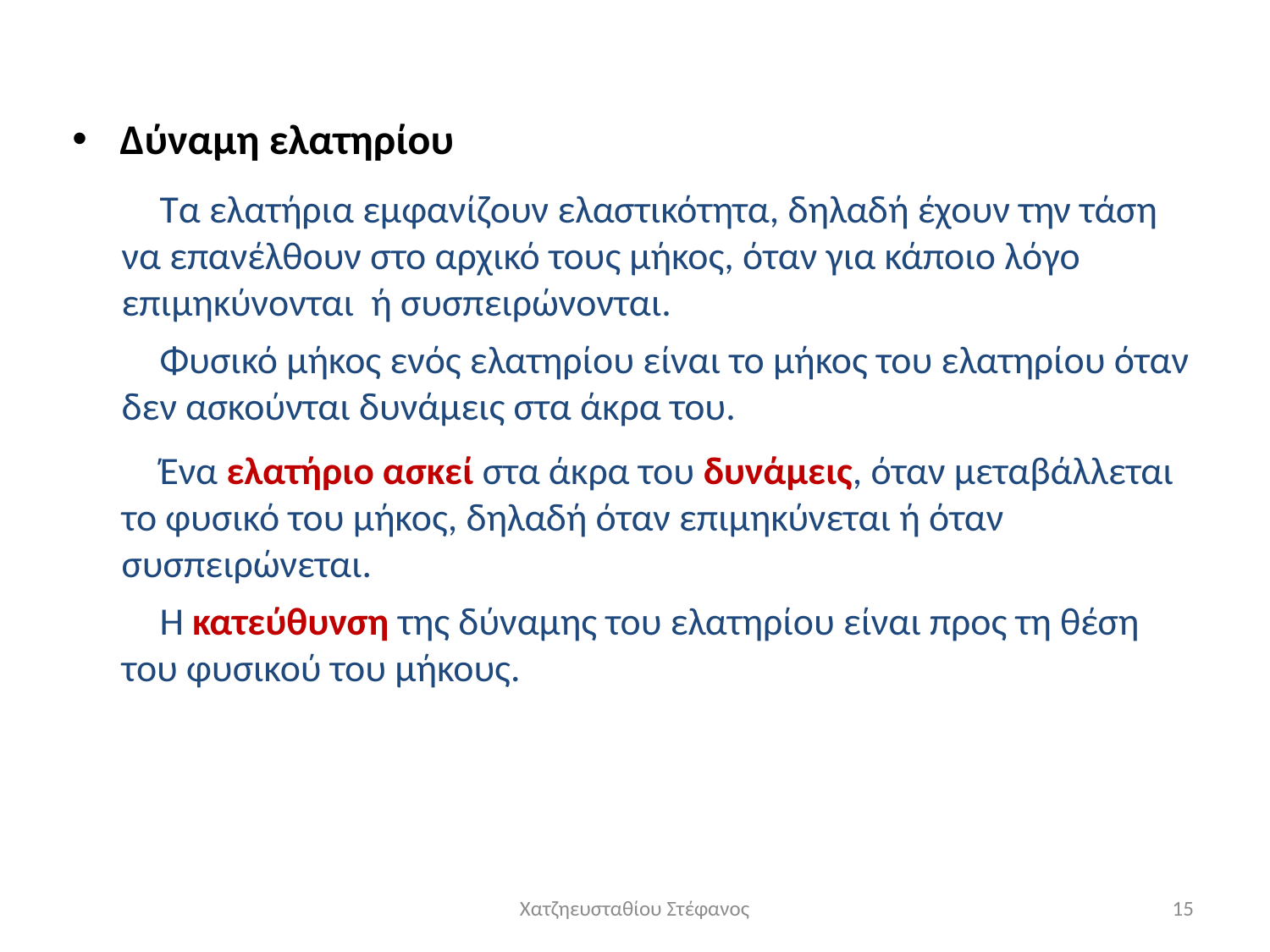

Δύναμη ελατηρίου
Τα ελατήρια εμφανίζουν ελαστικότητα, δηλαδή έχουν την τάση να επανέλθουν στο αρχικό τους μήκος, όταν για κάποιο λόγο επιμηκύνονται  ή συσπειρώνονται.
Φυσικό μήκος ενός ελατηρίου είναι το μήκος του ελατηρίου όταν δεν ασκούνται δυνάμεις στα άκρα του.
Ένα ελατήριο ασκεί στα άκρα του δυνάμεις, όταν μεταβάλλεται το φυσικό του μήκος, δηλαδή όταν επιμηκύνεται ή όταν συσπειρώνεται.
Η κατεύθυνση της δύναμης του ελατηρίου είναι προς τη θέση του φυσικού του μήκους.

Χατζηευσταθίου Στέφανος
15